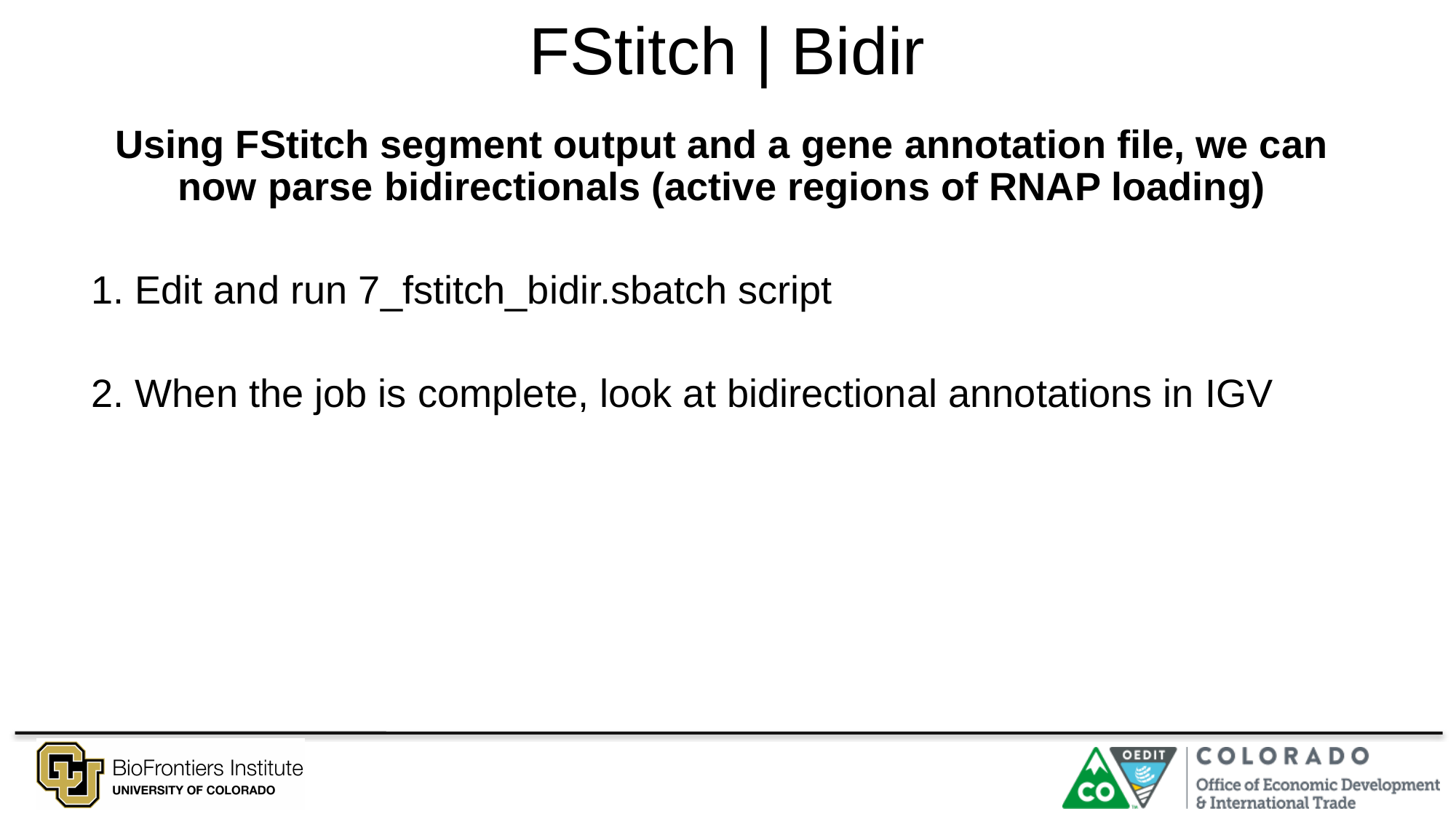

# FStitch | Bidir
Using FStitch segment output and a gene annotation file, we can now parse bidirectionals (active regions of RNAP loading)

1. Edit and run 7_fstitch_bidir.sbatch script

2. When the job is complete, look at bidirectional annotations in IGV